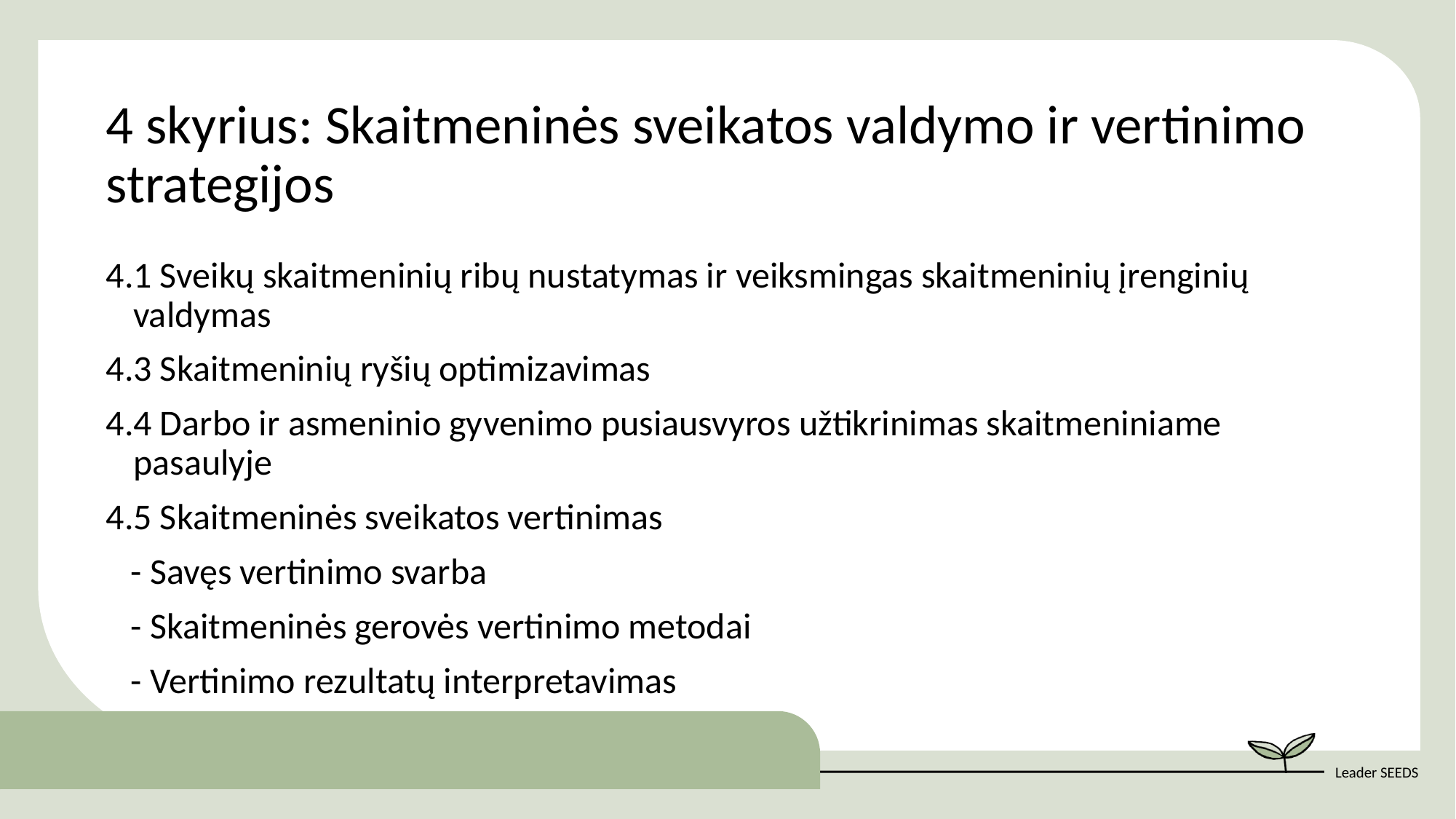

4 skyrius: Skaitmeninės sveikatos valdymo ir vertinimo strategijos

4.1 Sveikų skaitmeninių ribų nustatymas ir veiksmingas skaitmeninių įrenginių valdymas
4.3 Skaitmeninių ryšių optimizavimas
4.4 Darbo ir asmeninio gyvenimo pusiausvyros užtikrinimas skaitmeniniame pasaulyje
4.5 Skaitmeninės sveikatos vertinimas
   - Savęs vertinimo svarba
   - Skaitmeninės gerovės vertinimo metodai
   - Vertinimo rezultatų interpretavimas